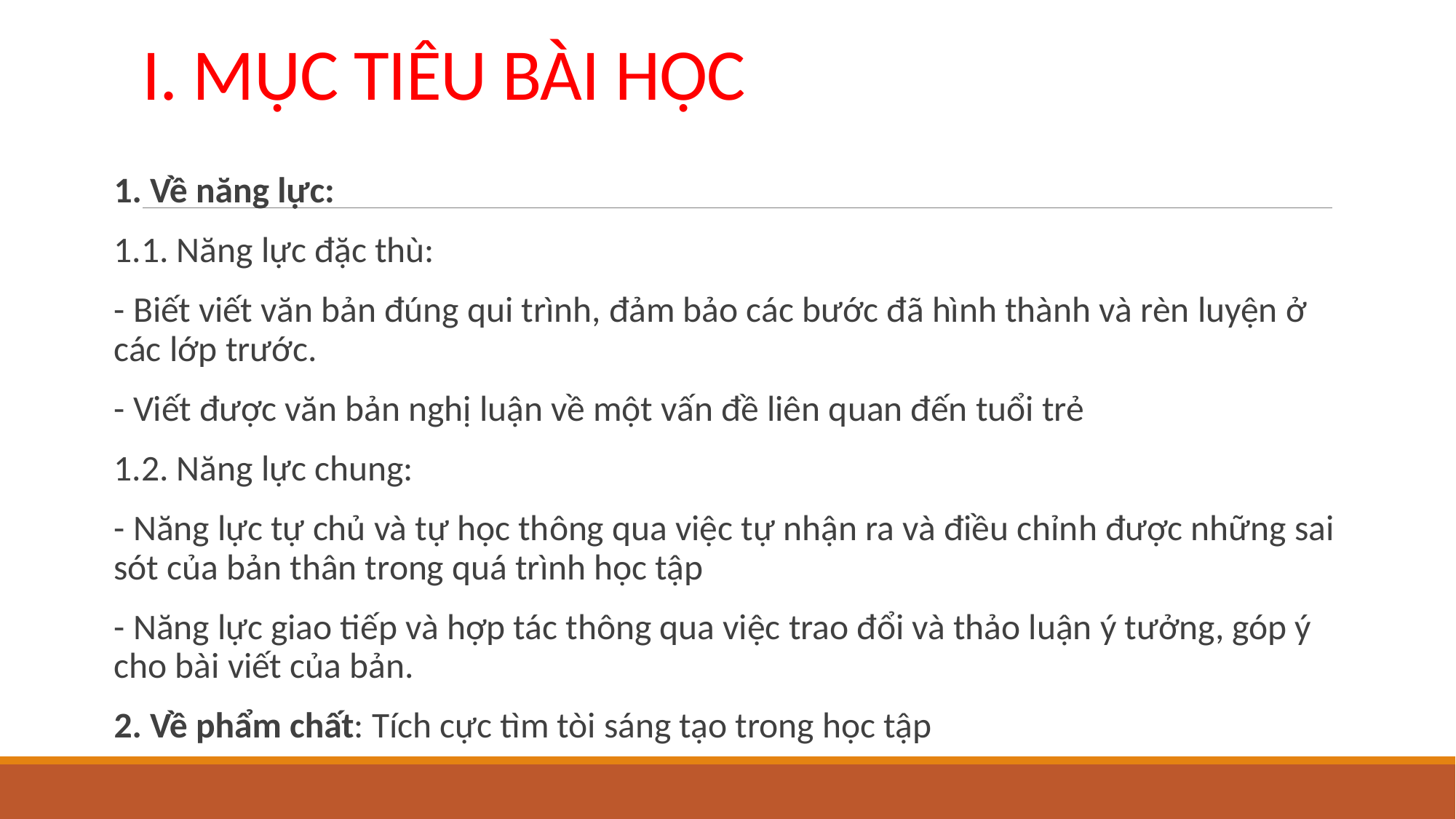

# I. MỤC TIÊU BÀI HỌC
1. Về năng lực:
1.1. Năng lực đặc thù:
- Biết viết văn bản đúng qui trình, đảm bảo các bước đã hình thành và rèn luyện ở các lớp trước.
- Viết được văn bản nghị luận về một vấn đề liên quan đến tuổi trẻ
1.2. Năng lực chung:
- Năng lực tự chủ và tự học thông qua việc tự nhận ra và điều chỉnh được những sai sót của bản thân trong quá trình học tập
- Năng lực giao tiếp và hợp tác thông qua việc trao đổi và thảo luận ý tưởng, góp ý cho bài viết của bản.
2. Về phẩm chất: Tích cực tìm tòi sáng tạo trong học tập